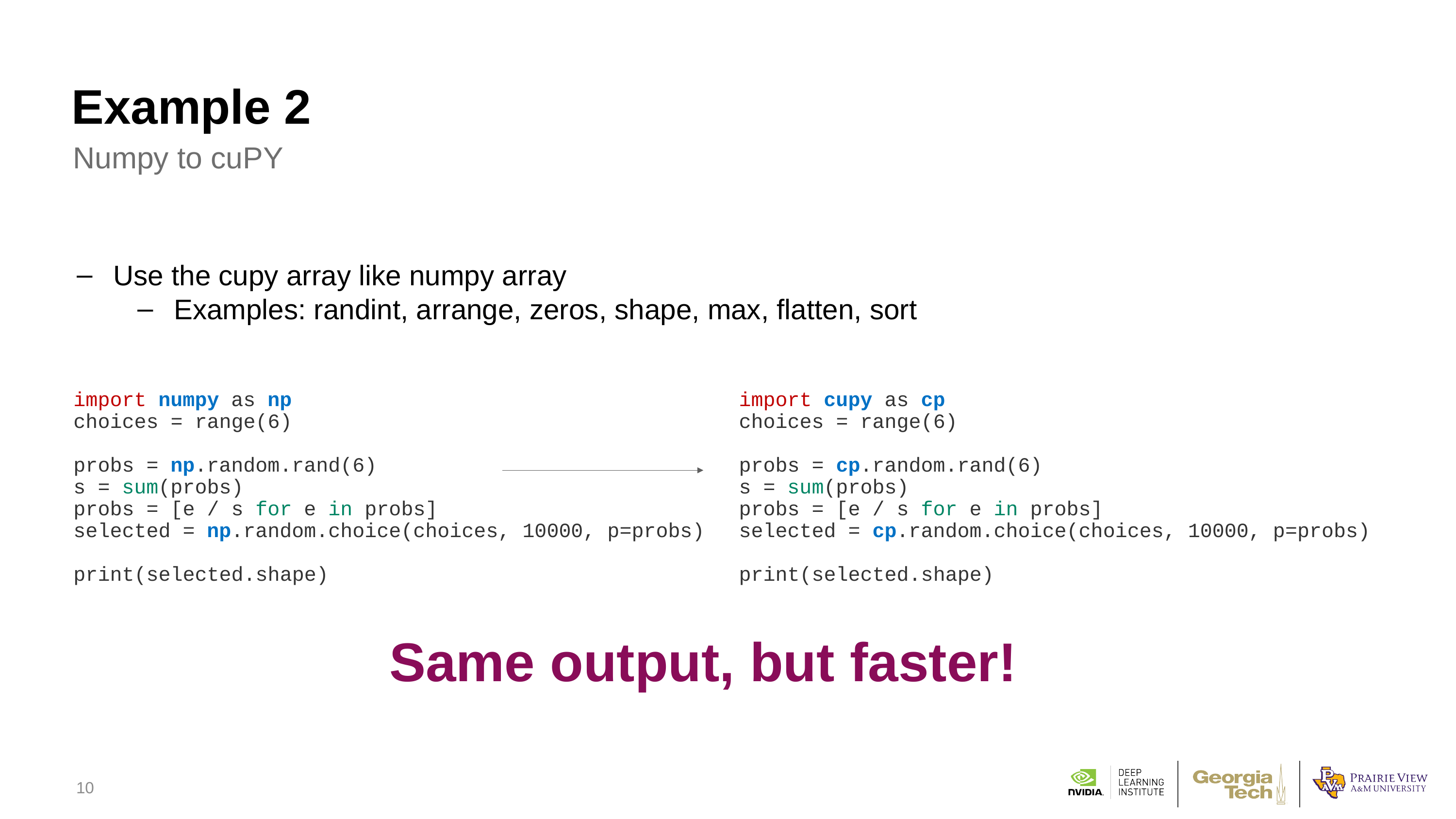

# Example 2
Numpy to cuPY
Use the cupy array like numpy array
Examples: randint, arrange, zeros, shape, max, flatten, sort

import cupy as cp
choices = range(6)

probs = cp.random.rand(6)
s = sum(probs)
probs = [e / s for e in probs]
selected = cp.random.choice(choices, 10000, p=probs)

print(selected.shape)
import numpy as np
choices = range(6)

probs = np.random.rand(6)
s = sum(probs)
probs = [e / s for e in probs]
selected = np.random.choice(choices, 10000, p=probs)

print(selected.shape)
Same output, but faster!